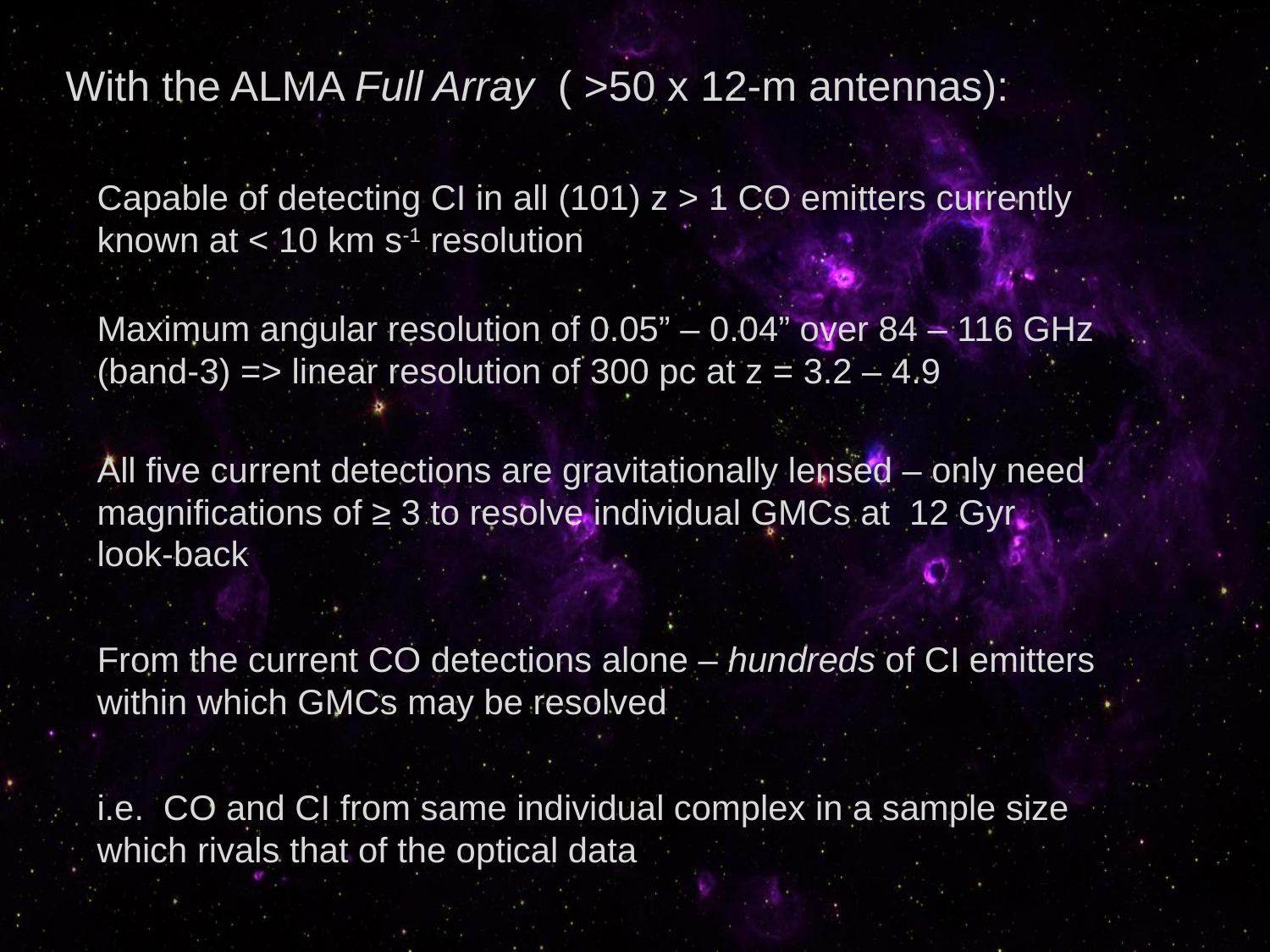

With the ALMA Full Array  ( >50 x 12-m antennas):
Capable of detecting CI in all (101) z > 1 CO emitters currently known at < 10 km s-1 resolution
Maximum angular resolution of 0.05” – 0.04” over 84 – 116 GHz (band-3) => linear resolution of 300 pc at z = 3.2 – 4.9
All five current detections are gravitationally lensed – only need magnifications of ≥ 3 to resolve individual GMCs at  12 Gyr look-back
From the current CO detections alone – hundreds of CI emitters within which GMCs may be resolved
i.e.  CO and CI from same individual complex in a sample size which rivals that of the optical data